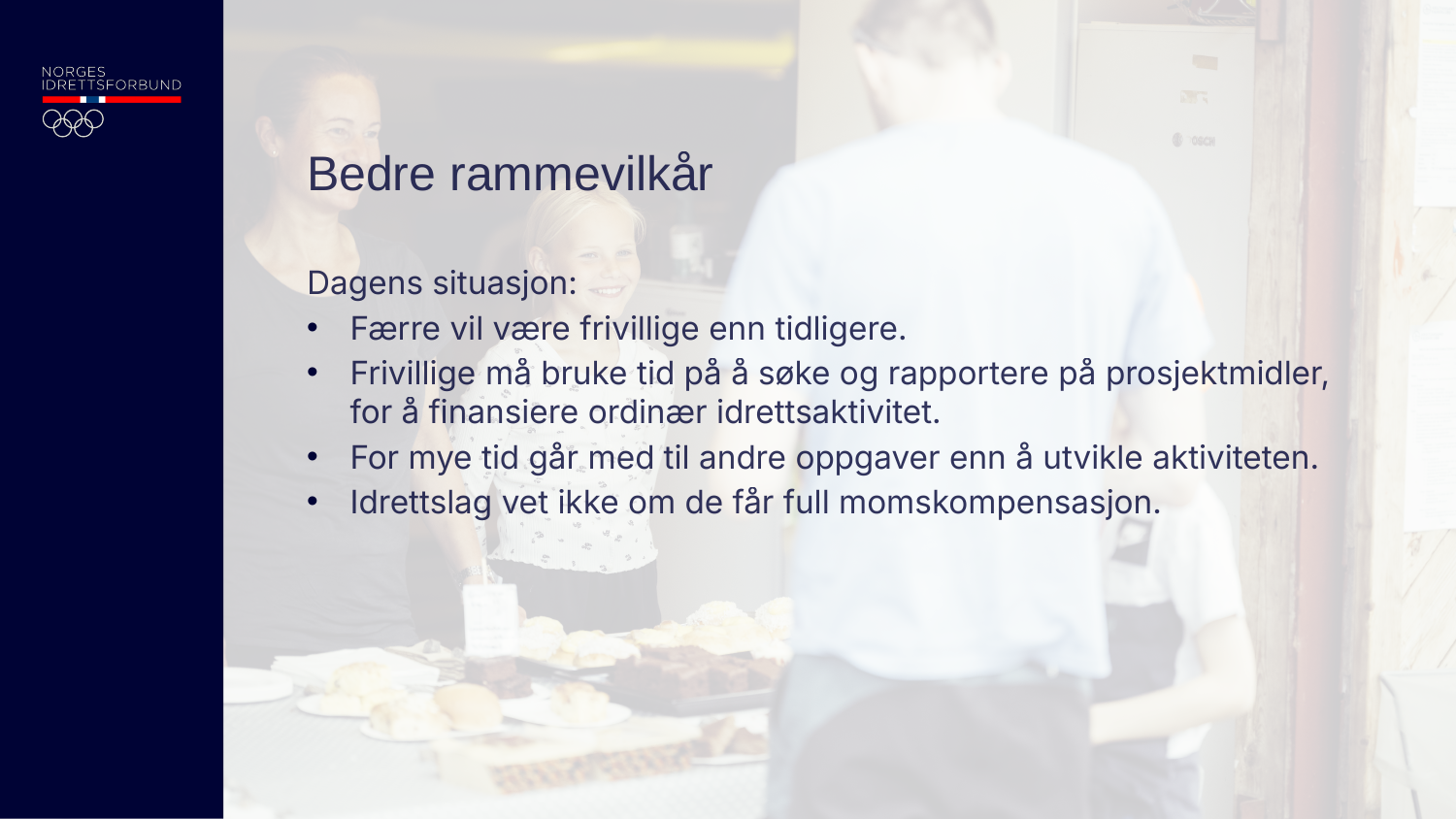

# Bedre rammevilkår
Dagens situasjon:
Færre vil være frivillige enn tidligere.
Frivillige må bruke tid på å søke og rapportere på prosjektmidler, for å finansiere ordinær idrettsaktivitet.
For mye tid går med til andre oppgaver enn å utvikle aktiviteten.
Idrettslag vet ikke om de får full momskompensasjon.